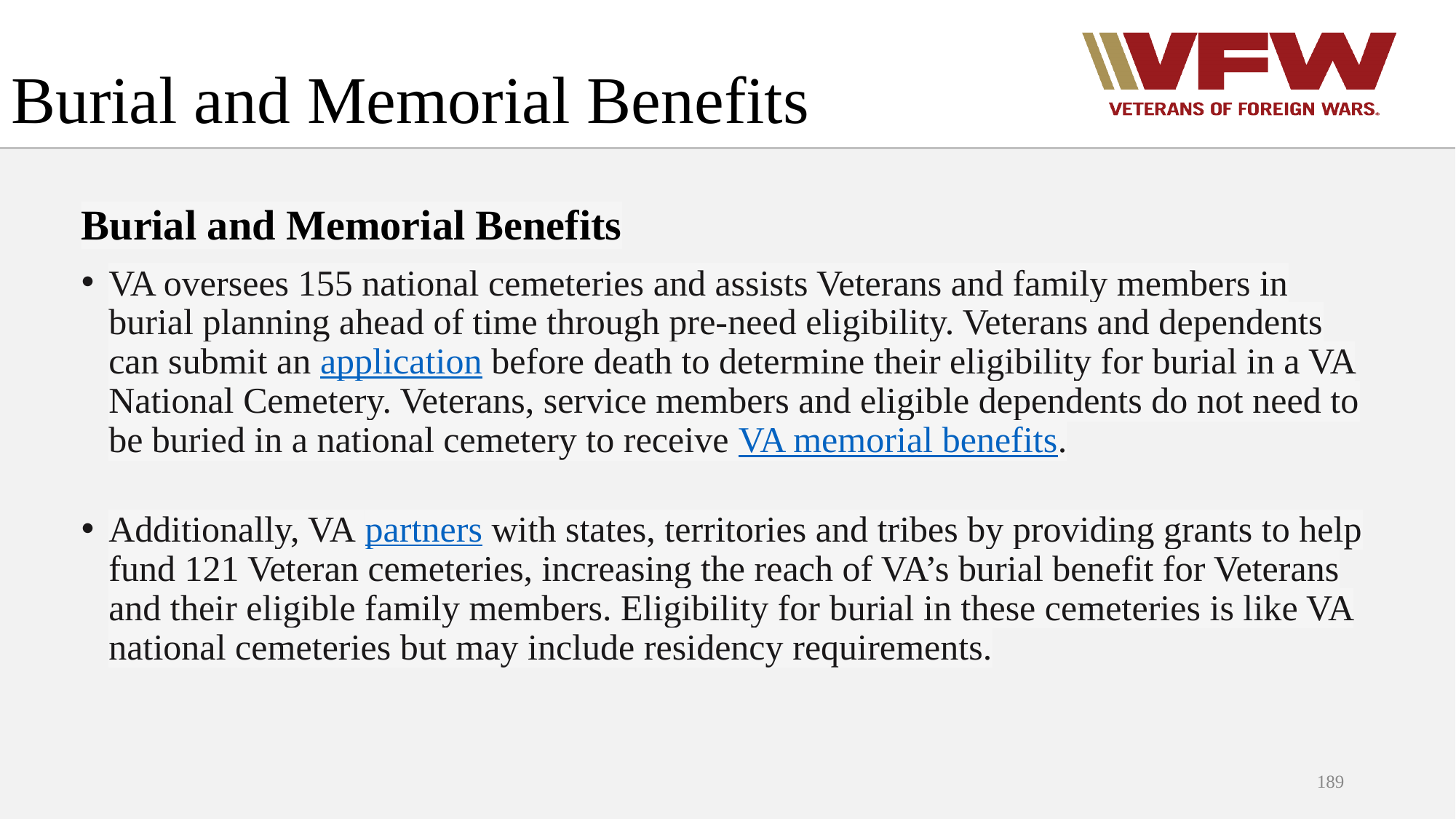

# Burial and Memorial Benefits
Burial and Memorial Benefits
VA oversees 155 national cemeteries and assists Veterans and family members in burial planning ahead of time through pre-need eligibility. Veterans and dependents can submit an application before death to determine their eligibility for burial in a VA National Cemetery. Veterans, service members and eligible dependents do not need to be buried in a national cemetery to receive VA memorial benefits.

Additionally, VA partners with states, territories and tribes by providing grants to help fund 121 Veteran cemeteries, increasing the reach of VA’s burial benefit for Veterans and their eligible family members. Eligibility for burial in these cemeteries is like VA national cemeteries but may include residency requirements.

189